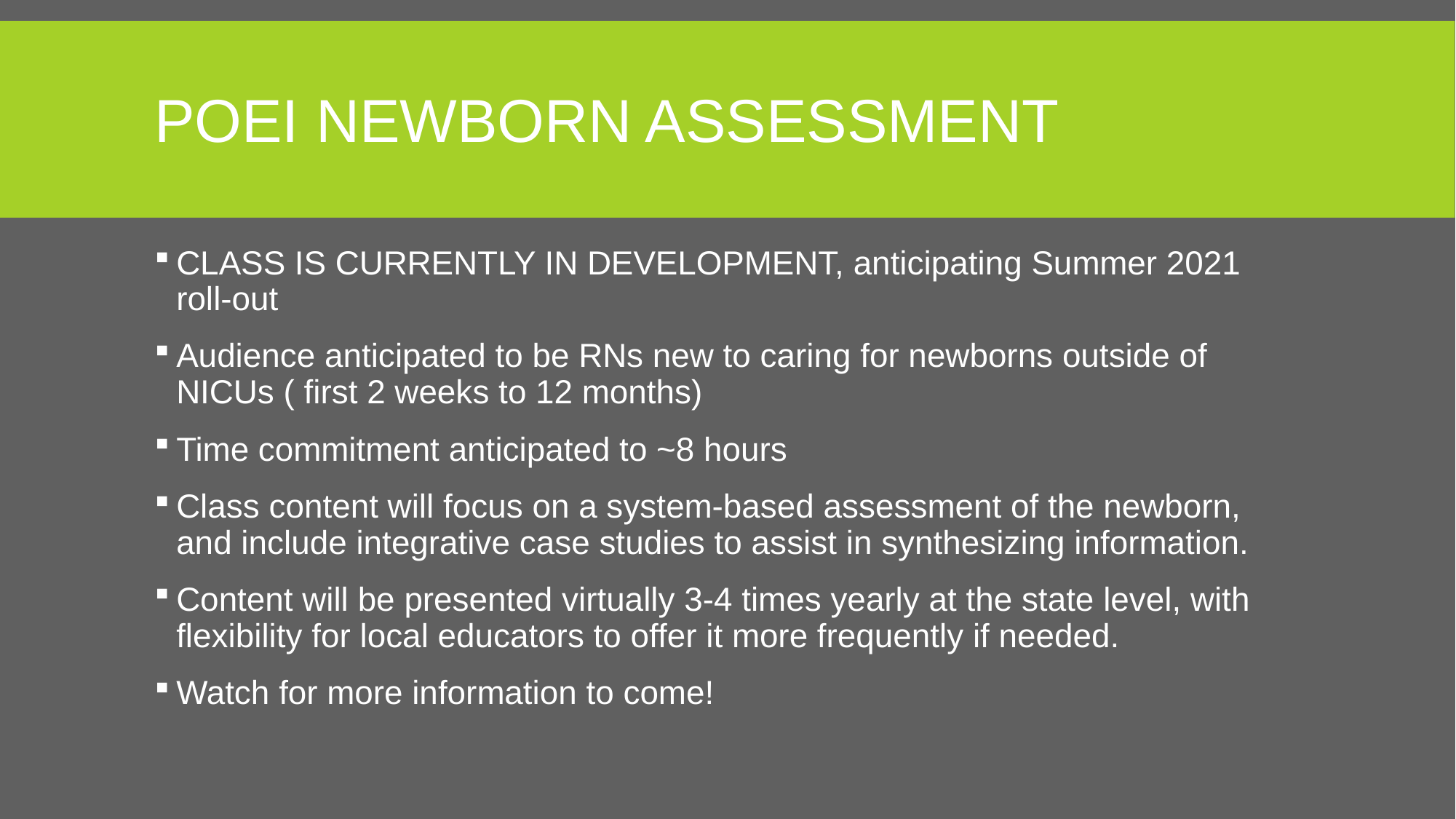

# POEI Newborn Assessment
CLASS IS CURRENTLY IN DEVELOPMENT, anticipating Summer 2021 roll-out
Audience anticipated to be RNs new to caring for newborns outside of NICUs ( first 2 weeks to 12 months)
Time commitment anticipated to ~8 hours
Class content will focus on a system-based assessment of the newborn, and include integrative case studies to assist in synthesizing information.
Content will be presented virtually 3-4 times yearly at the state level, with flexibility for local educators to offer it more frequently if needed.
Watch for more information to come!